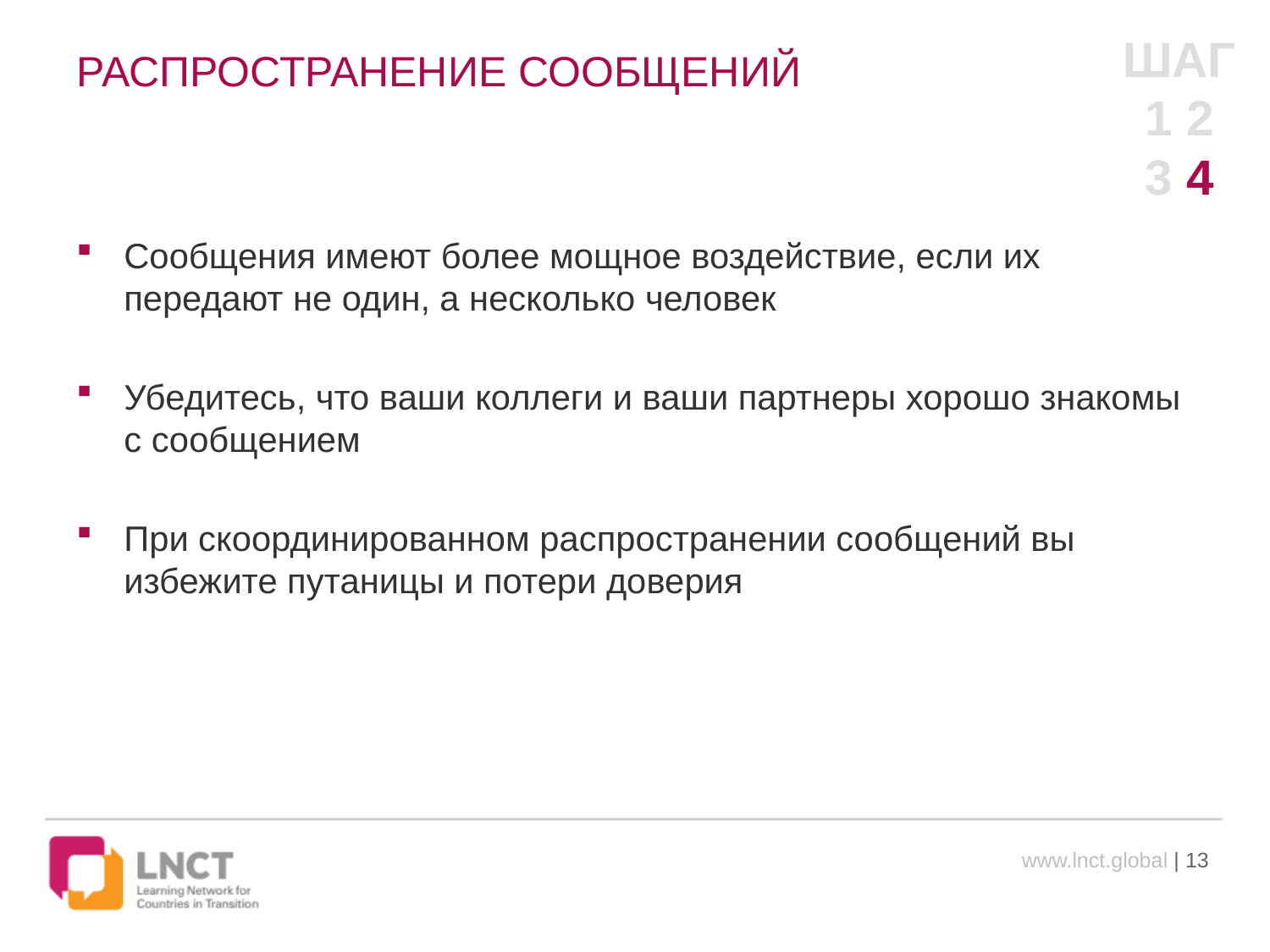

ШАГ
1 2
3 4
# РАСПРОСТРАНЕНИЕ СООБЩЕНИЙ
Сообщения имеют более мощное воздействие, если их передают не один, а несколько человек

Убедитесь, что ваши коллеги и ваши партнеры хорошо знакомы с сообщением

При скоординированном распространении сообщений вы избежите путаницы и потери доверия

www.lnct.global | 13